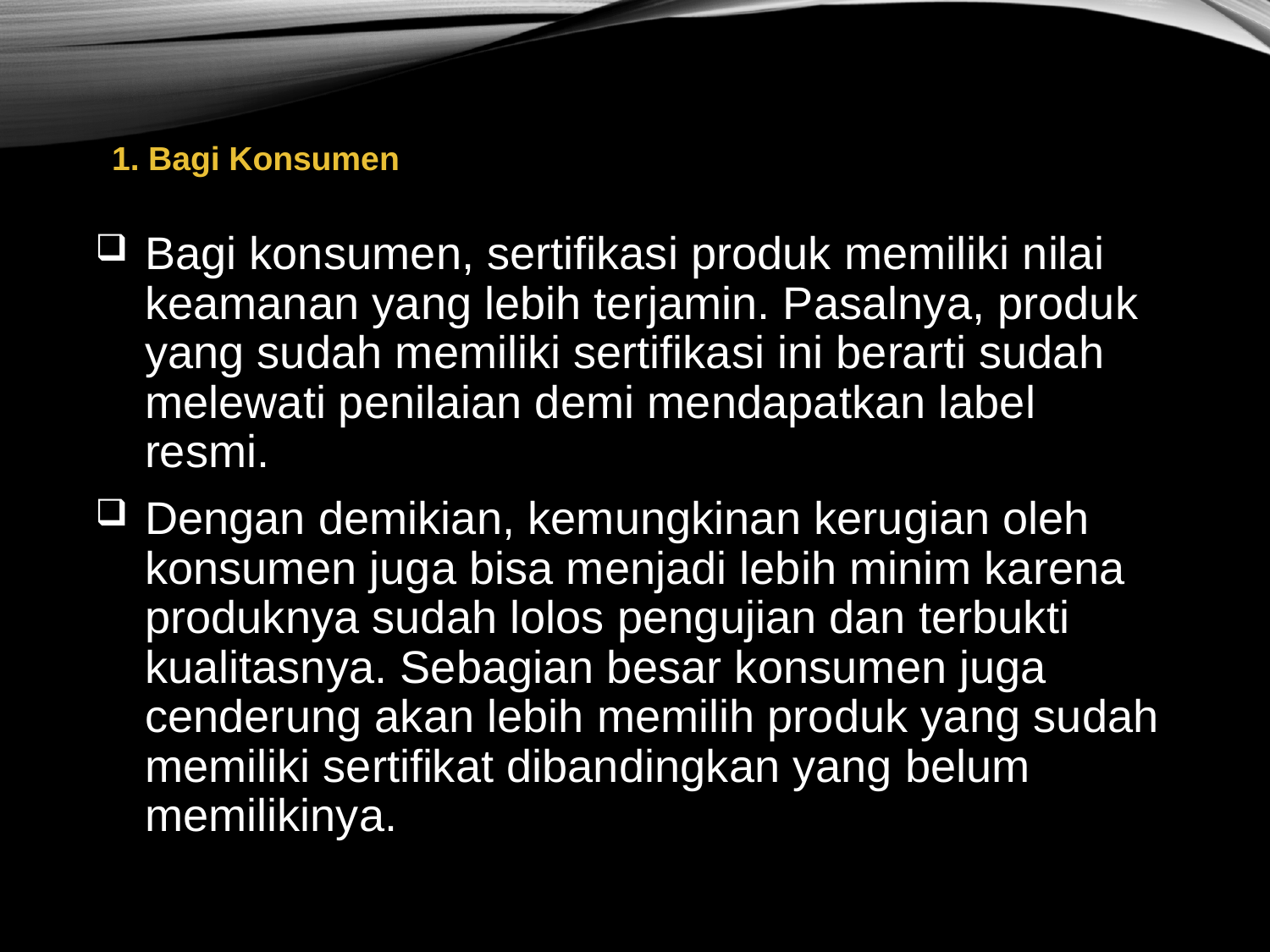

# 1. Bagi Konsumen
Bagi konsumen, sertifikasi produk memiliki nilai keamanan yang lebih terjamin. Pasalnya, produk yang sudah memiliki sertifikasi ini berarti sudah melewati penilaian demi mendapatkan label resmi.
Dengan demikian, kemungkinan kerugian oleh konsumen juga bisa menjadi lebih minim karena produknya sudah lolos pengujian dan terbukti kualitasnya. Sebagian besar konsumen juga cenderung akan lebih memilih produk yang sudah memiliki sertifikat dibandingkan yang belum memilikinya.